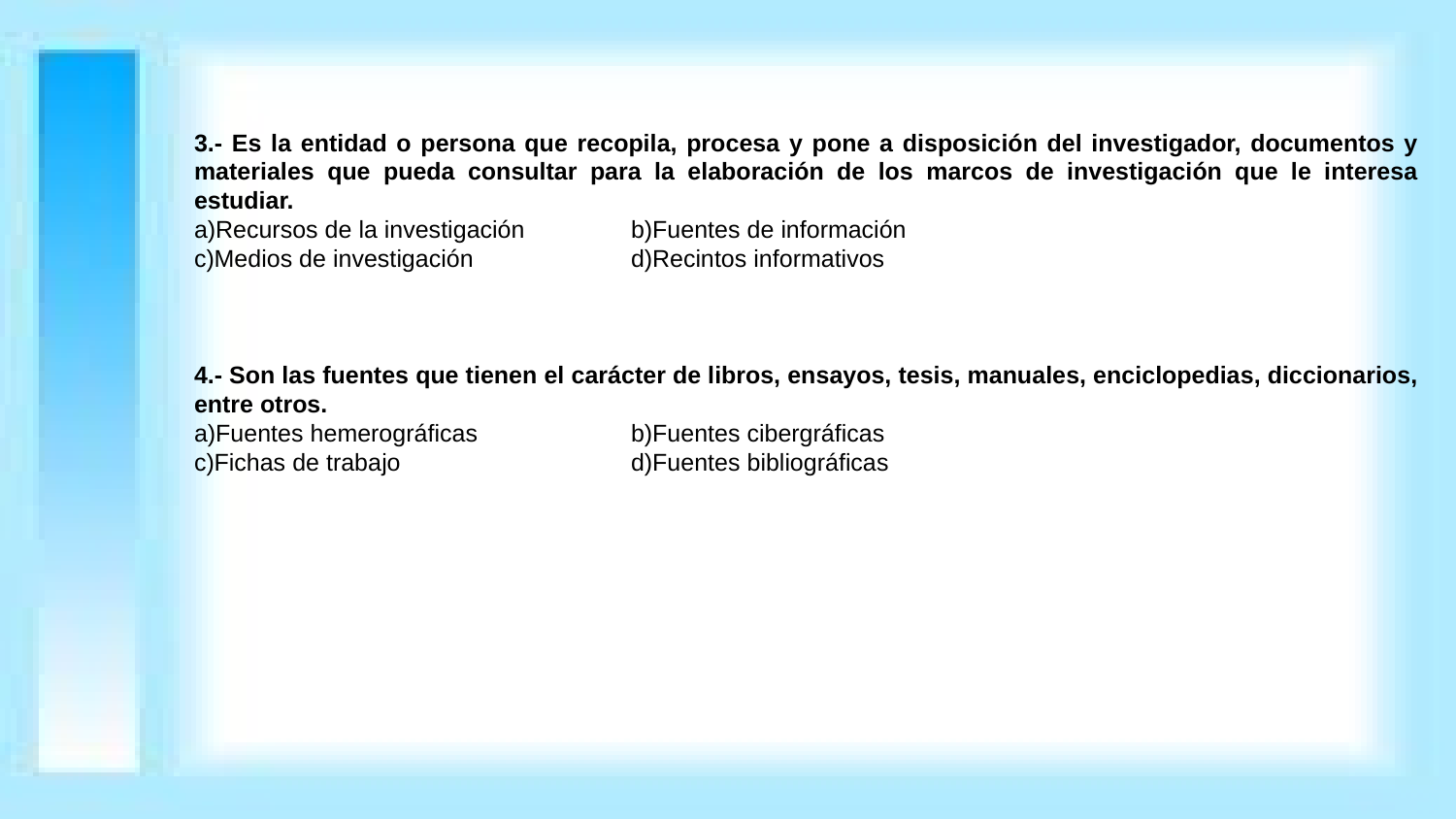

3.- Es la entidad o persona que recopila, procesa y pone a disposición del investigador, documentos y materiales que pueda consultar para la elaboración de los marcos de investigación que le interesa estudiar.
a)Recursos de la investigación	b)Fuentes de información
c)Medios de investigación 		d)Recintos informativos

4.- Son las fuentes que tienen el carácter de libros, ensayos, tesis, manuales, enciclopedias, diccionarios, entre otros.
a)Fuentes hemerográficas 		b)Fuentes cibergráficas
c)Fichas de trabajo 		d)Fuentes bibliográficas